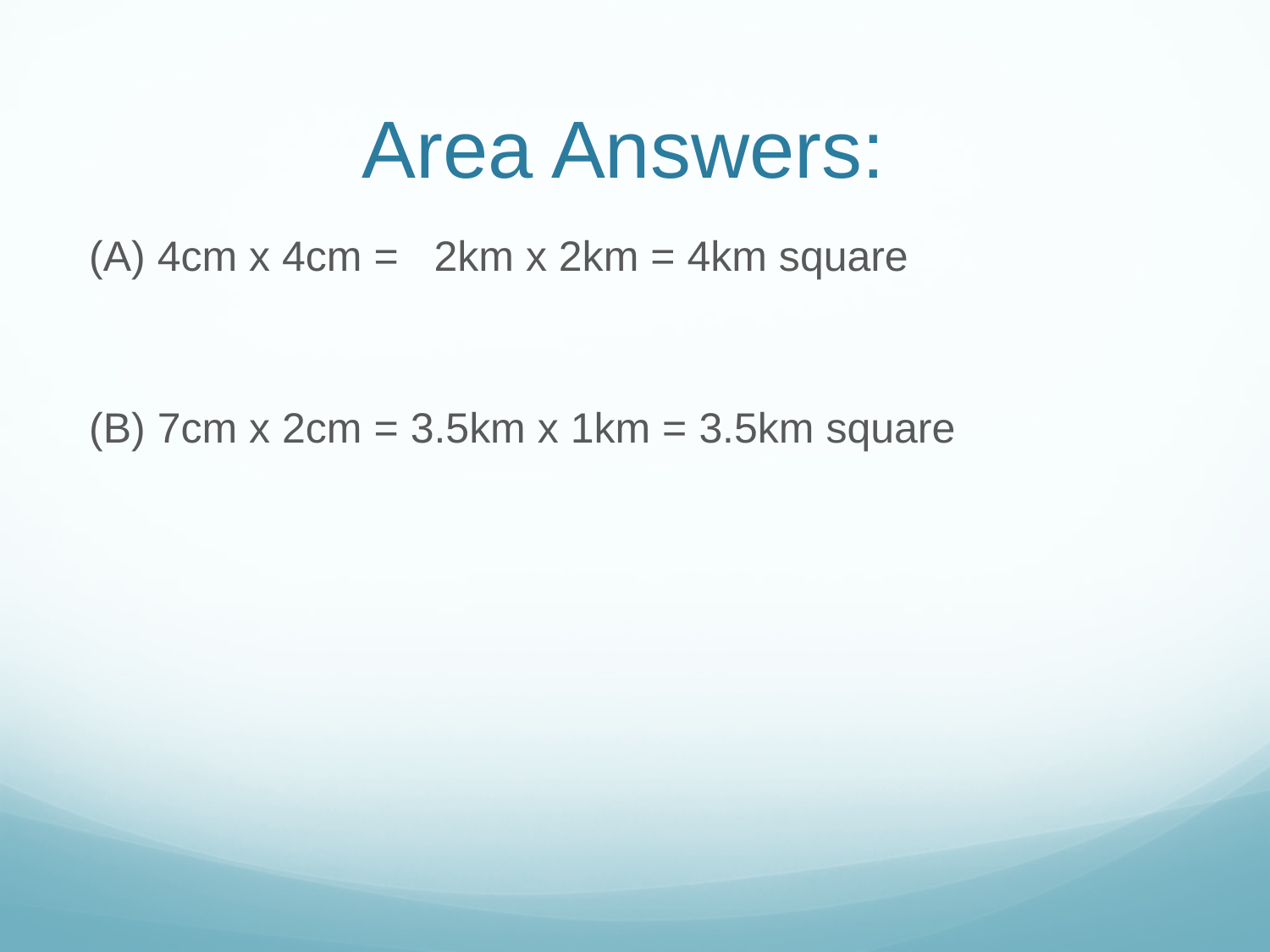

# Area Answers:
(A) 4cm x 4cm =   2km x 2km = 4km square

(B) 7cm x 2cm = 3.5km x 1km = 3.5km square